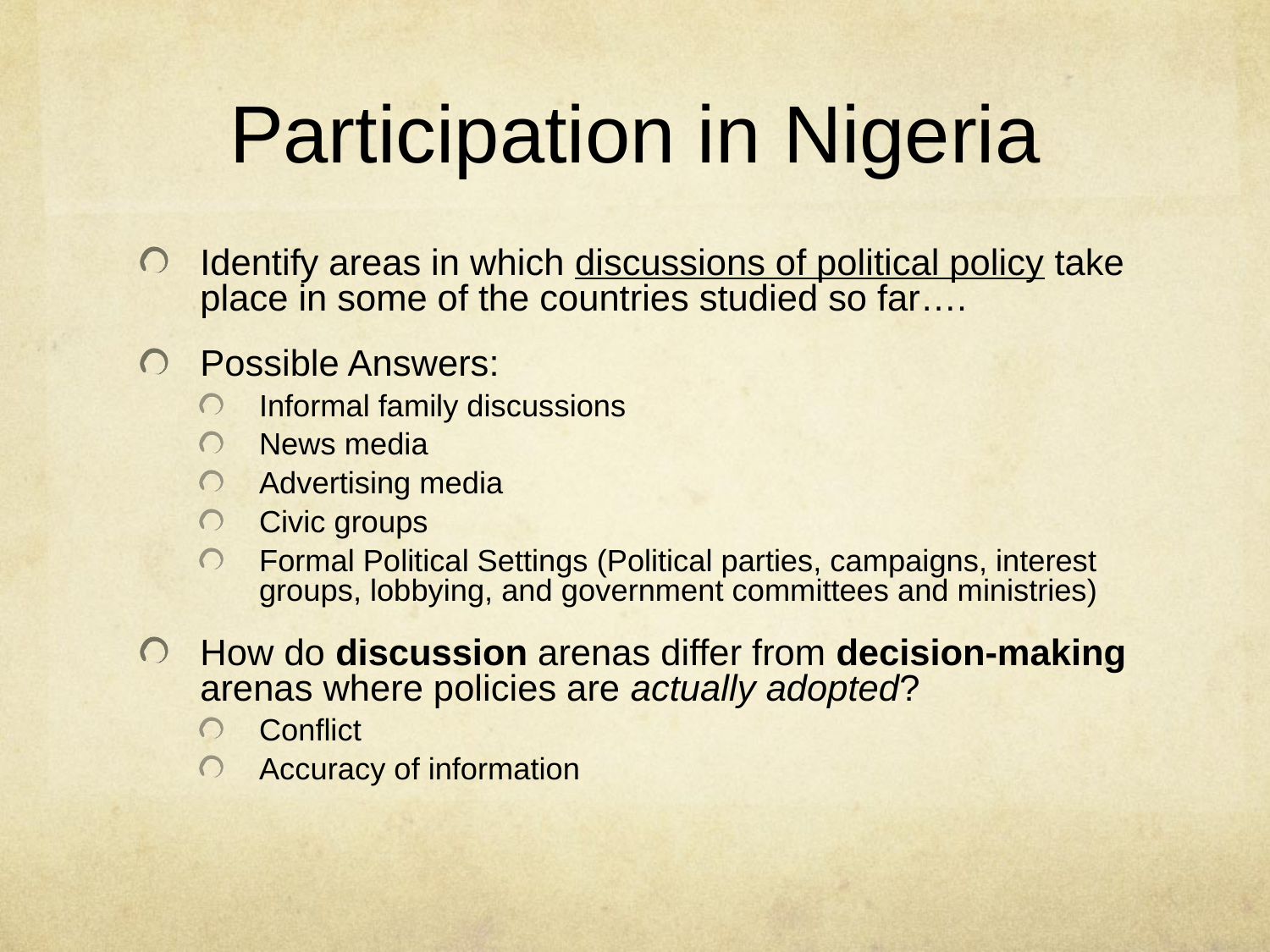

# Participation in Nigeria
Identify areas in which discussions of political policy take place in some of the countries studied so far….
Possible Answers:
Informal family discussions
News media
Advertising media
Civic groups
Formal Political Settings (Political parties, campaigns, interest groups, lobbying, and government committees and ministries)
How do discussion arenas differ from decision-making arenas where policies are actually adopted?
Conflict
Accuracy of information